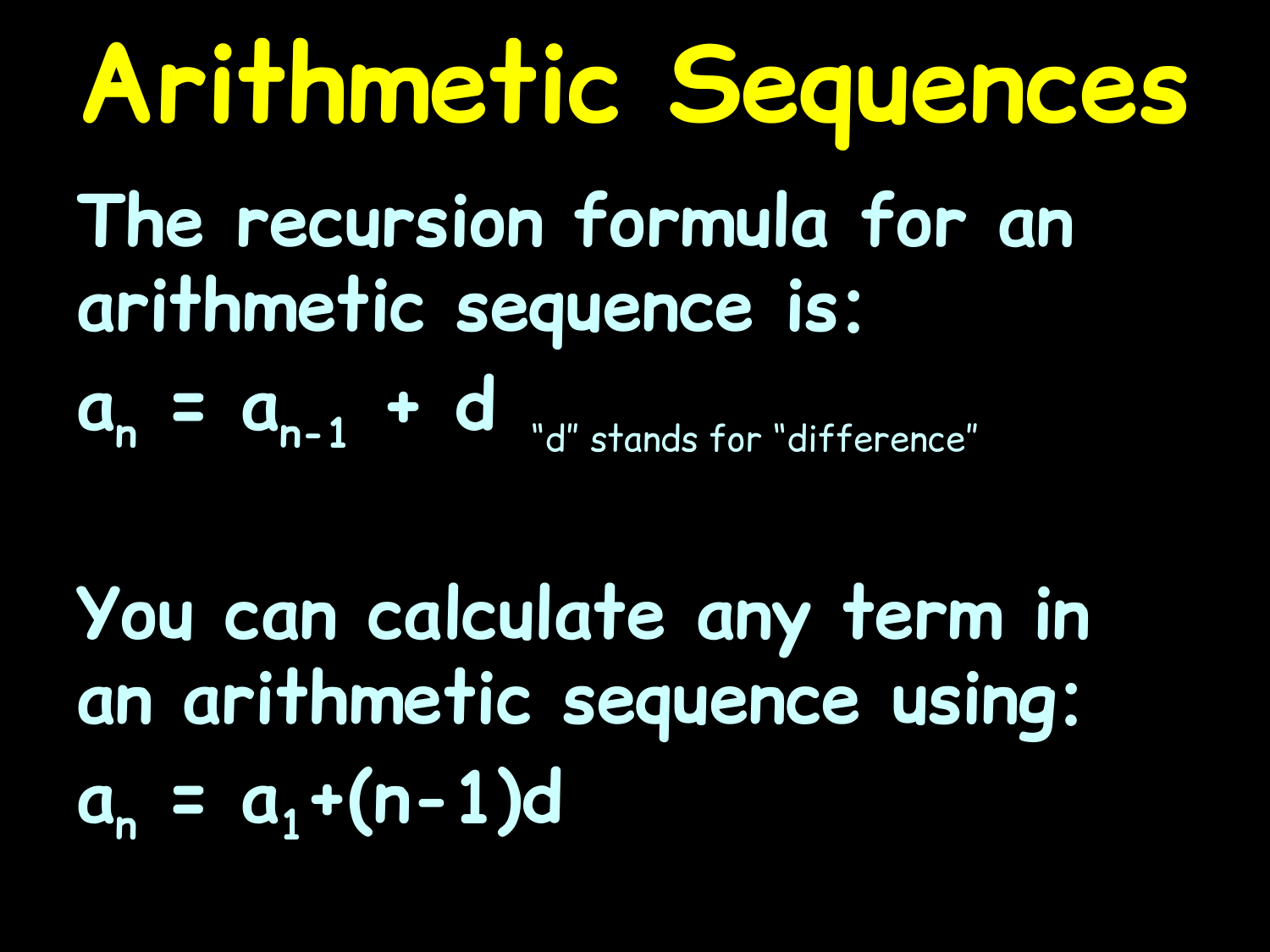

# Arithmetic Sequences
The recursion formula for an arithmetic sequence is:
an = an-1 + d

You can calculate any term in an arithmetic sequence using:
an = a1+(n-1)d

“d” stands for “difference”